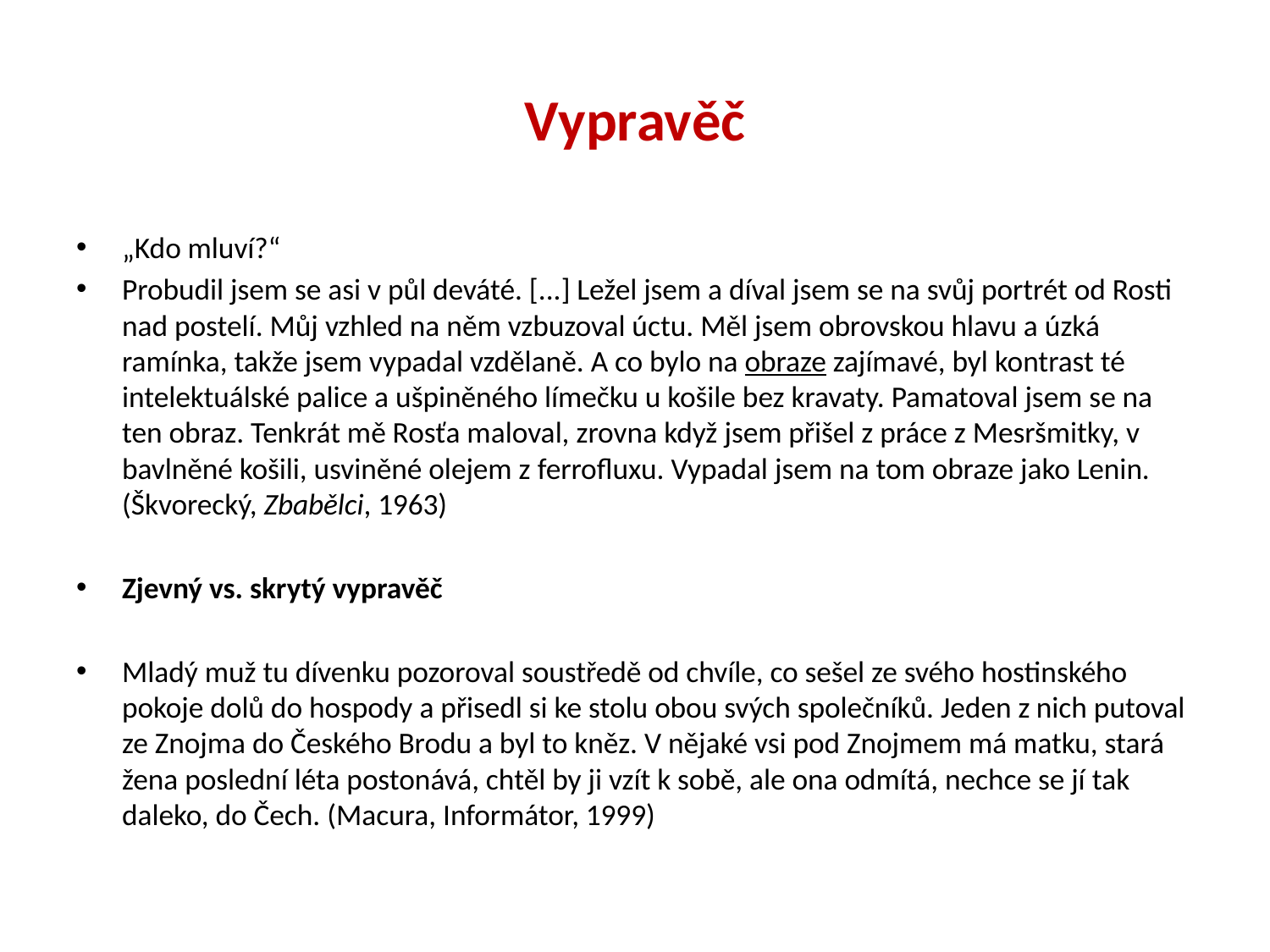

# Vypravěč
„Kdo mluví?“
Probudil jsem se asi v půl deváté. [...] Ležel jsem a díval jsem se na svůj portrét od Rosti nad postelí. Můj vzhled na něm vzbuzoval úctu. Měl jsem obrovskou hlavu a úzká ramínka, takže jsem vypadal vzdělaně. A co bylo na obraze zajímavé, byl kontrast té intelektuálské palice a ušpiněného límečku u košile bez kravaty. Pamatoval jsem se na ten obraz. Tenkrát mě Rosťa maloval, zrovna když jsem přišel z práce z Mesršmitky, v bavlněné košili, usviněné olejem z ferrofluxu. Vypadal jsem na tom obraze jako Lenin. (Škvorecký, Zbabělci, 1963)

Zjevný vs. skrytý vypravěč

Mladý muž tu dívenku pozoroval soustředě od chvíle, co sešel ze svého hostinského pokoje dolů do hospody a přisedl si ke stolu obou svých společníků. Jeden z nich putoval ze Znojma do Českého Brodu a byl to kněz. V nějaké vsi pod Znojmem má matku, stará žena poslední léta postonává, chtěl by ji vzít k sobě, ale ona odmítá, nechce se jí tak daleko, do Čech. (Macura, Informátor, 1999)